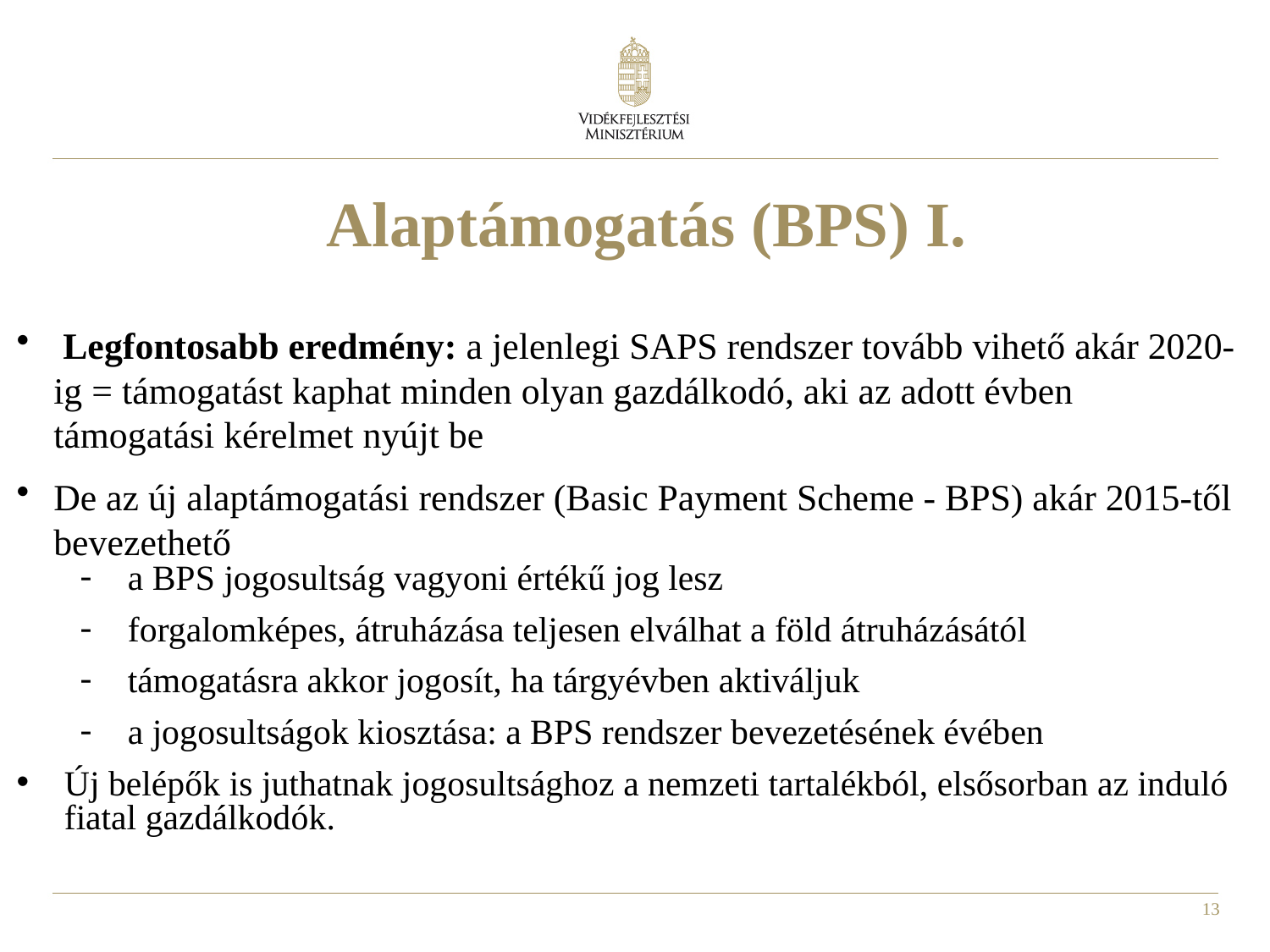

# Alaptámogatás (BPS) I.
 Legfontosabb eredmény: a jelenlegi SAPS rendszer tovább vihető akár 2020-ig = támogatást kaphat minden olyan gazdálkodó, aki az adott évben támogatási kérelmet nyújt be
De az új alaptámogatási rendszer (Basic Payment Scheme - BPS) akár 2015-től bevezethető
a BPS jogosultság vagyoni értékű jog lesz
forgalomképes, átruházása teljesen elválhat a föld átruházásától
támogatásra akkor jogosít, ha tárgyévben aktiváljuk
a jogosultságok kiosztása: a BPS rendszer bevezetésének évében
Új belépők is juthatnak jogosultsághoz a nemzeti tartalékból, elsősorban az induló fiatal gazdálkodók.